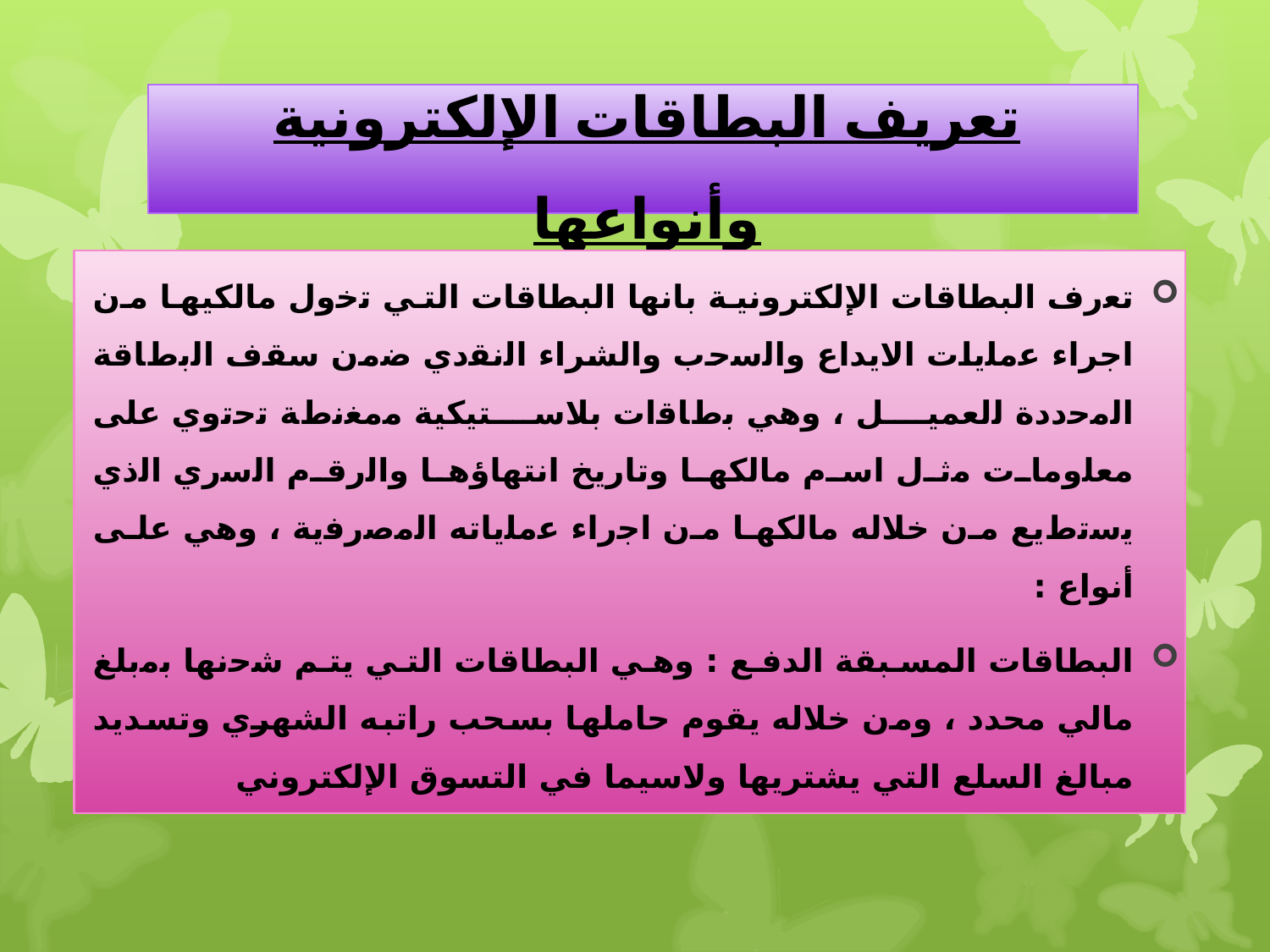

# تعريف البطاقات الإلكترونية وأنواعها
ﺗﻌرف البطاقات الإلكترونية ﺑﺎﻧﻬﺎ البطاقات التي ﺗﺧول مالكيها ﻣن اجراء ﻋﻣﻠﯾﺎت الايداع واﻟﺳﺣب والشراء اﻟﻧﻘدي ﺿﻣن ﺳﻘف اﻟﺑطﺎﻗﺔ اﻟﻣﺣددة ﻟلعميل ، وﻫﻲ ﺑطﺎﻗات بلاستيكية ﻣﻣﻐﻧطﺔ ﺗﺣﺗوي ﻋﻠﻰ ﻣﻌﻠوﻣﺎت ﻣﺛل اﺳم مالكها وﺗﺎرﯾﺦ انتهاؤها واﻟرﻗم اﻟﺳري اﻟذي ﯾﺳﺗطﯾﻊ ﻣن ﺧﻼﻟﻪ مالكها ﻣن اﺟراء ﻋﻣﻠﯾﺎﺗﻪ اﻟﻣﺻرﻓﯾﺔ ، وﻫﻲ على أنواع :
البطاقات المسبقة الدفع : وهي البطاقات التي يتم ﺷﺣﻧﻬﺎ ﺑﻣﺑﻠﻎ ﻣﺎﻟﻲ محدد ، وﻣن ﺧﻼﻟﻪ يقوم حاملها بسحب راتبه الشهري وتسديد مبالغ السلع التي يشتريها ولاسيما في التسوق الإلكتروني